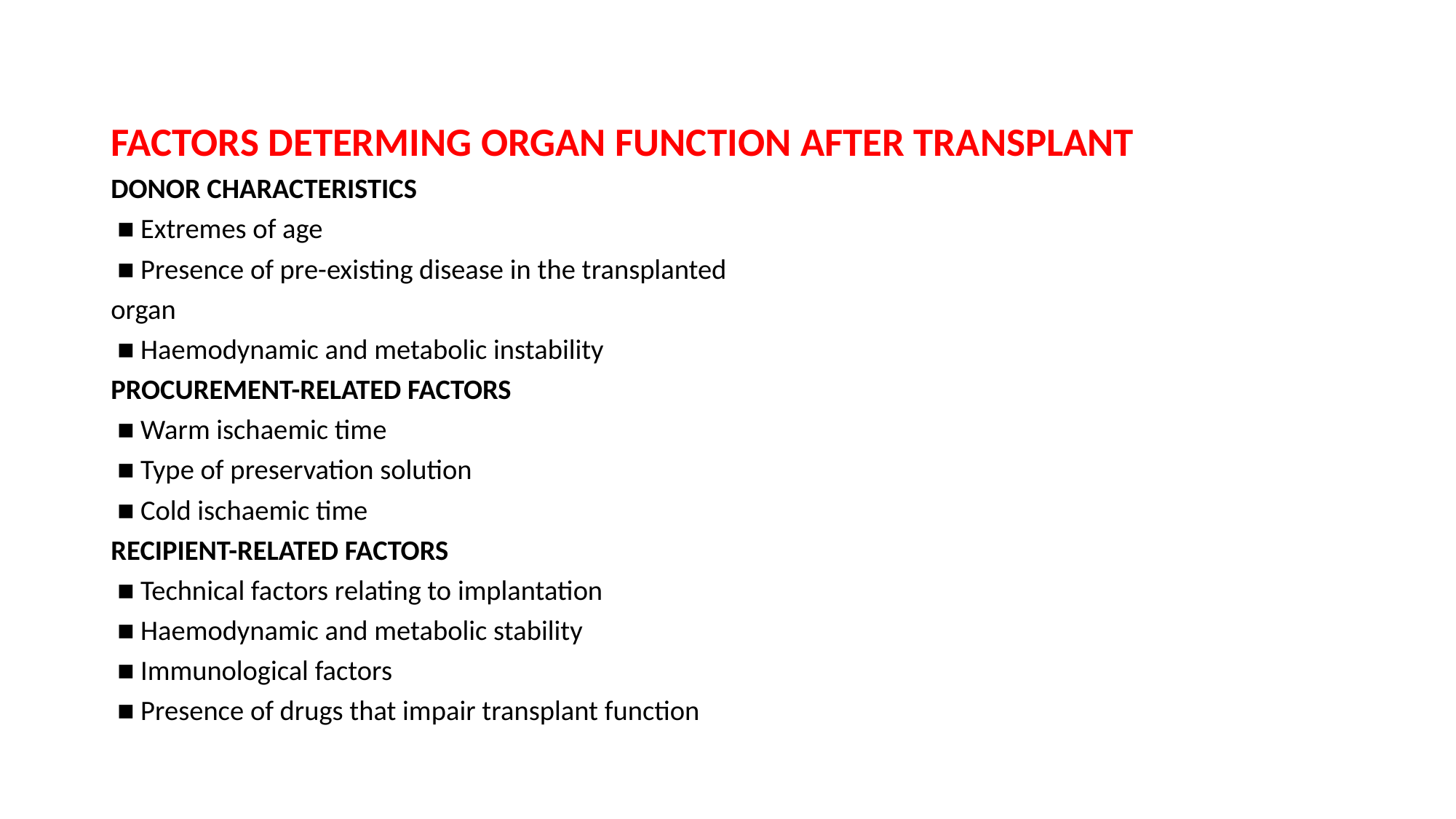

#
FACTORS DETERMING ORGAN FUNCTION AFTER TRANSPLANT
DONOR CHARACTERISTICS
 ■ Extremes of age
 ■ Presence of pre-existing disease in the transplanted
organ
 ■ Haemodynamic and metabolic instability
PROCUREMENT-RELATED FACTORS
 ■ Warm ischaemic time
 ■ Type of preservation solution
 ■ Cold ischaemic time
RECIPIENT-RELATED FACTORS
 ■ Technical factors relating to implantation
 ■ Haemodynamic and metabolic stability
 ■ Immunological factors
 ■ Presence of drugs that impair transplant function